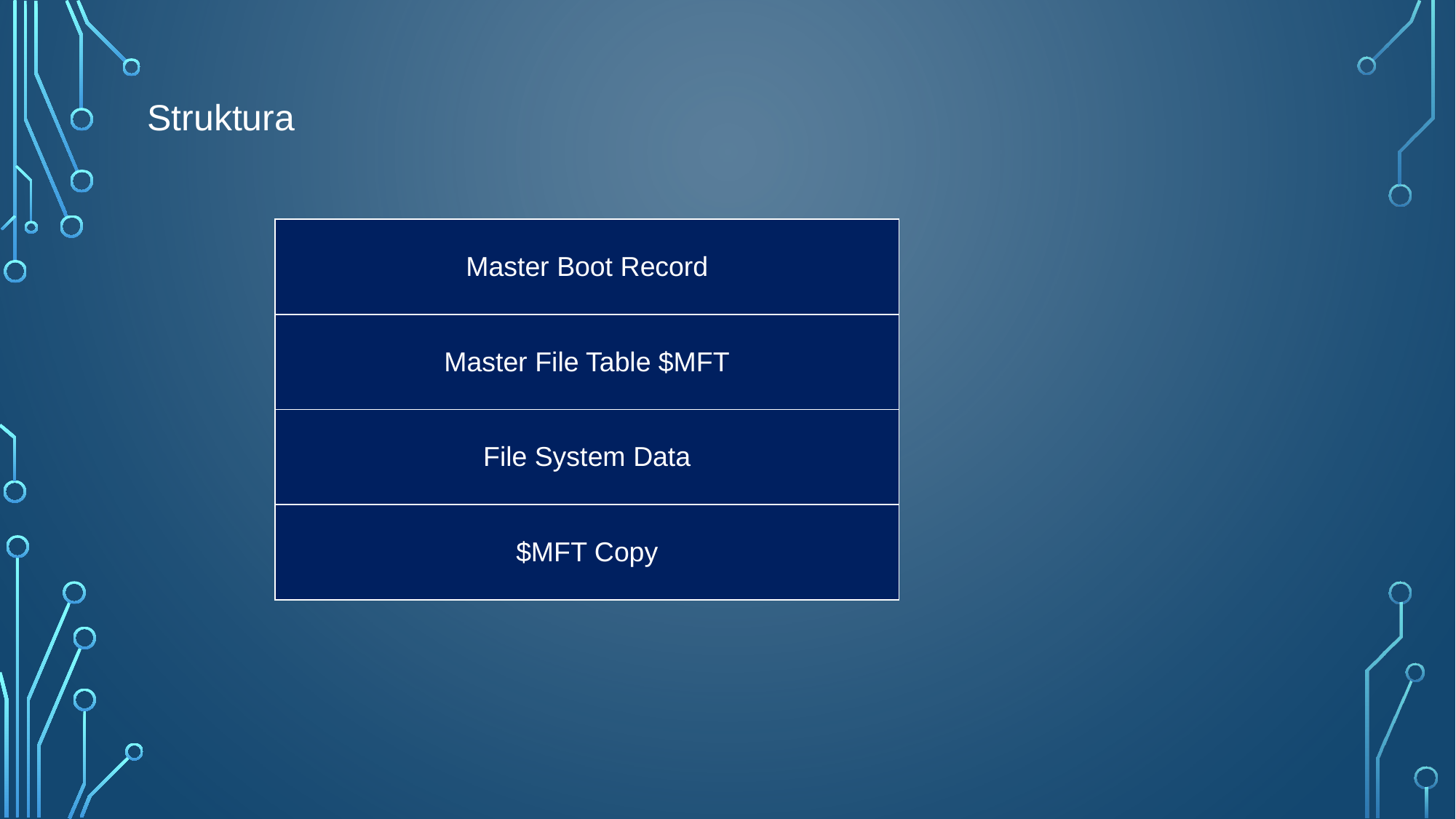

Struktura
| Master Boot Record |
| --- |
| Master File Table $MFT |
| File System Data |
| $MFT Copy |